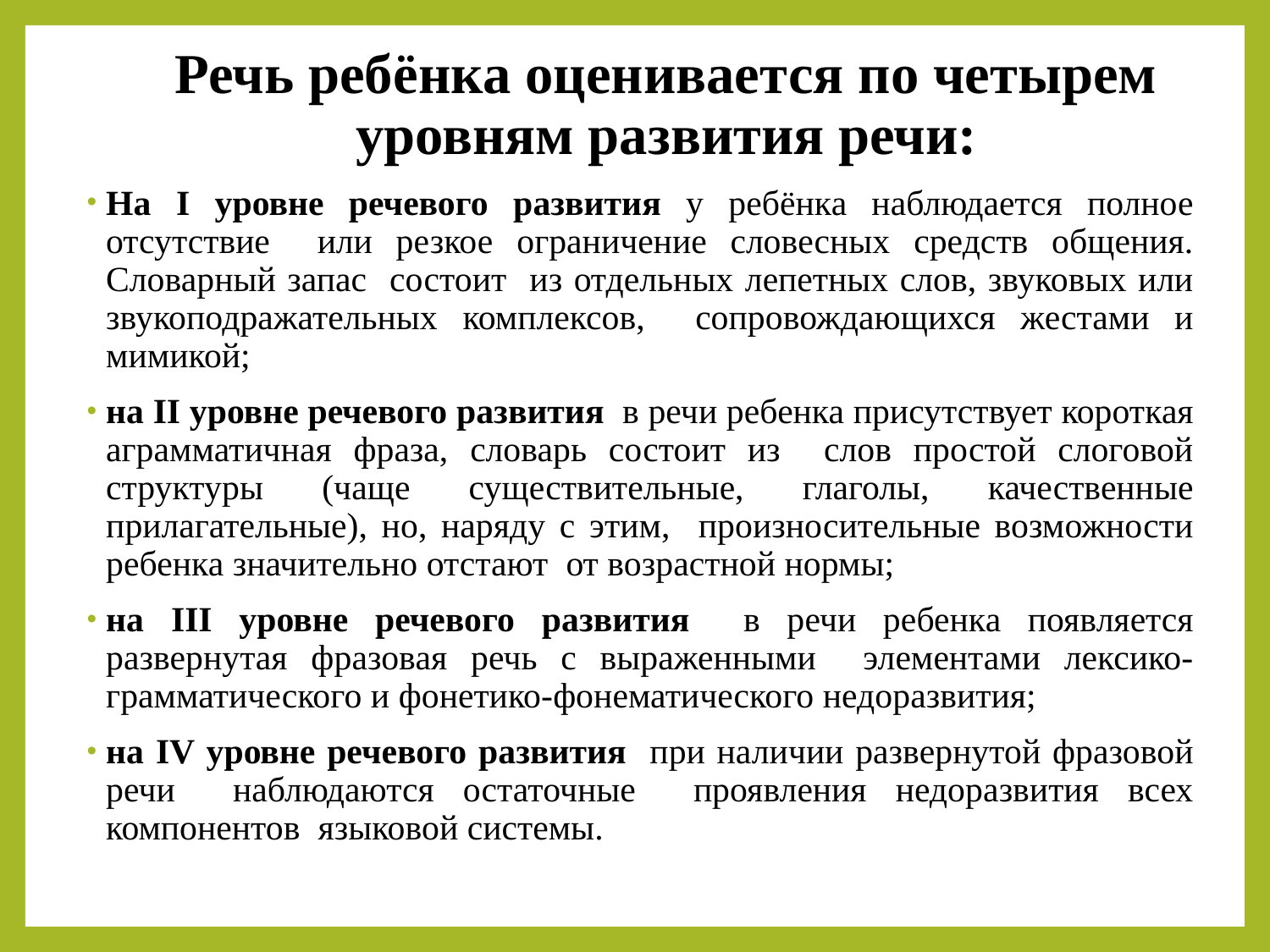

# Речь ребёнка оценивается по четырем уровням развития речи:
На I уровне речевого развития у ребёнка наблюдается полное отсутствие  или резкое ограничение словесных средств общения. Словарный запас  состоит  из отдельных лепетных слов, звуковых или звукоподражательных комплексов,  сопровождающихся жестами и мимикой;
на II уровне речевого развития  в речи ребенка присутствует короткая аграмматичная фраза, словарь состоит из  слов простой слоговой структуры (чаще существительные, глаголы, качественные прилагательные), но, наряду с этим,  произносительные возможности ребенка значительно отстают  от возрастной нормы;
на III уровне речевого развития  в речи ребенка появляется развернутая фразовая речь с выраженными  элементами лексико-грамматического и фонетико-фонематического недоразвития;
на IV уровне речевого развития  при наличии развернутой фразовой речи  наблюдаются остаточные  проявления недоразвития всех компонентов  языковой системы.